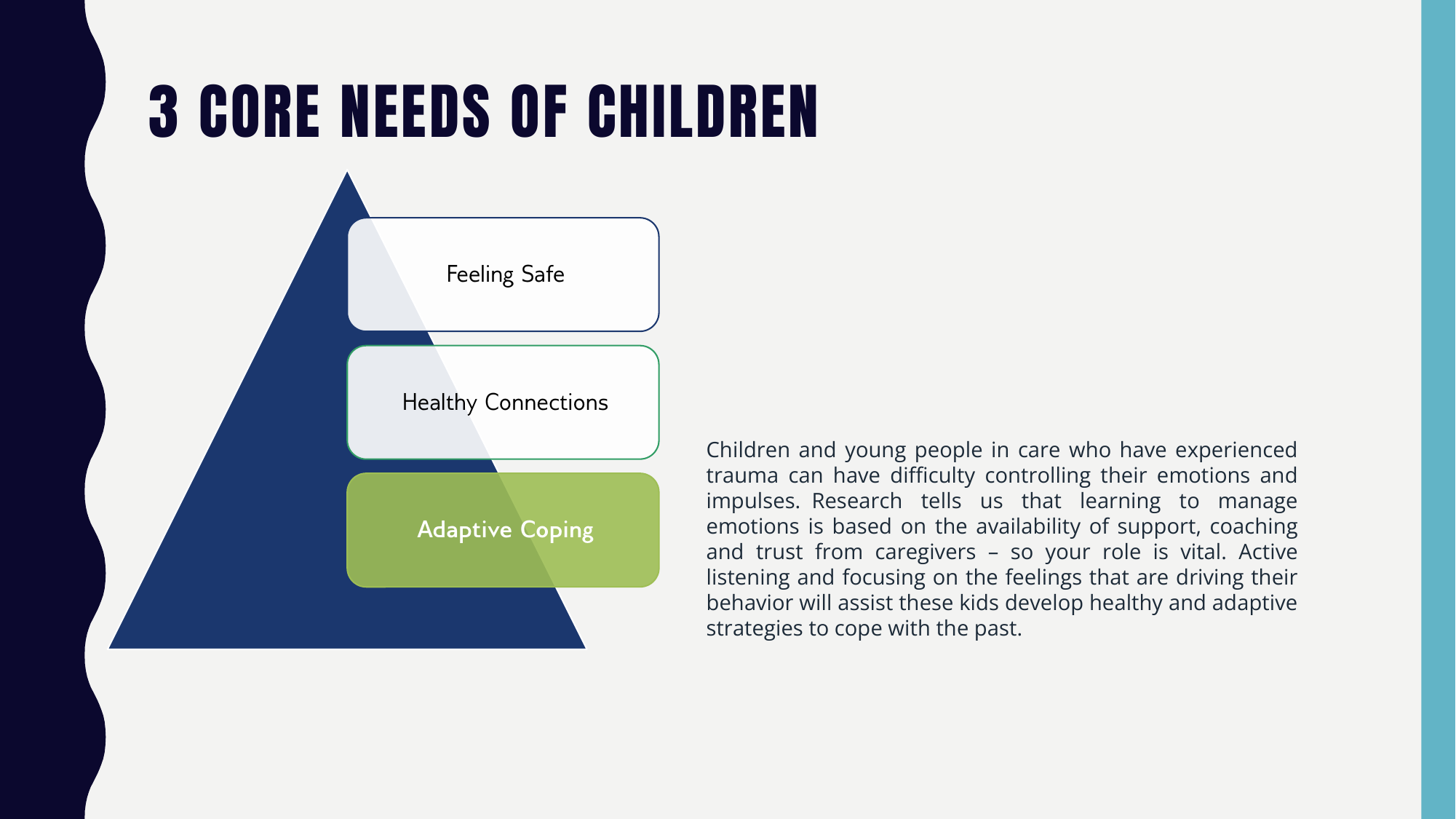

# 3 Core Needs of Children
Feeling Safe
Healthy Connections
Adaptive Coping
Children and young people in care who have experienced trauma can have difficulty controlling their emotions and impulses.  Research tells us that learning to manage emotions is based on the availability of support, coaching and trust from caregivers – so your role is vital. Active listening and focusing on the feelings that are driving their behavior will assist these kids develop healthy and adaptive strategies to cope with the past.